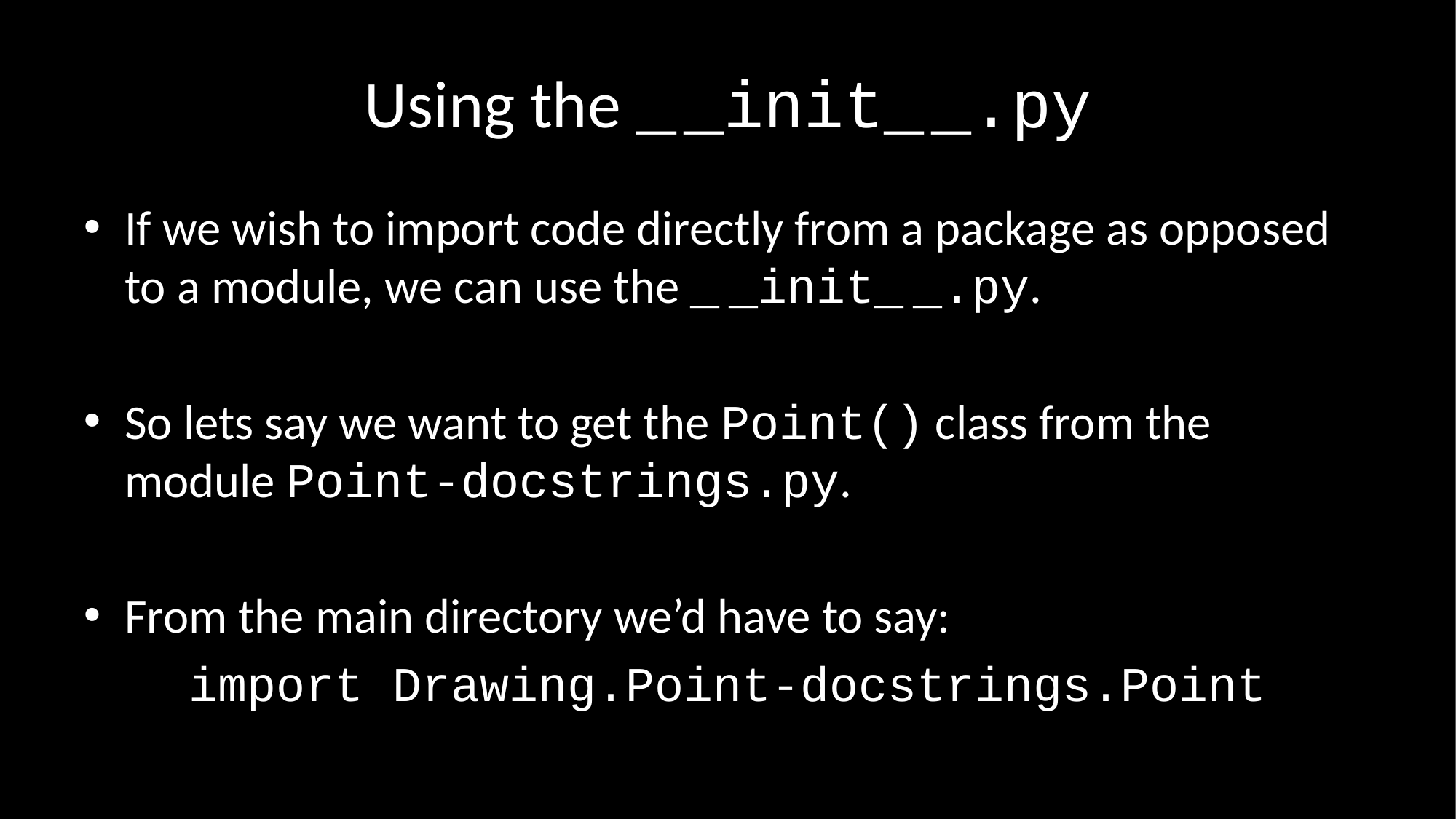

# Using the _ _init_ _.py
If we wish to import code directly from a package as opposed to a module, we can use the _ _init_ _.py.

So lets say we want to get the Point() class from the module Point-docstrings.py.

From the main directory we’d have to say:
import Drawing.Point-docstrings.Point